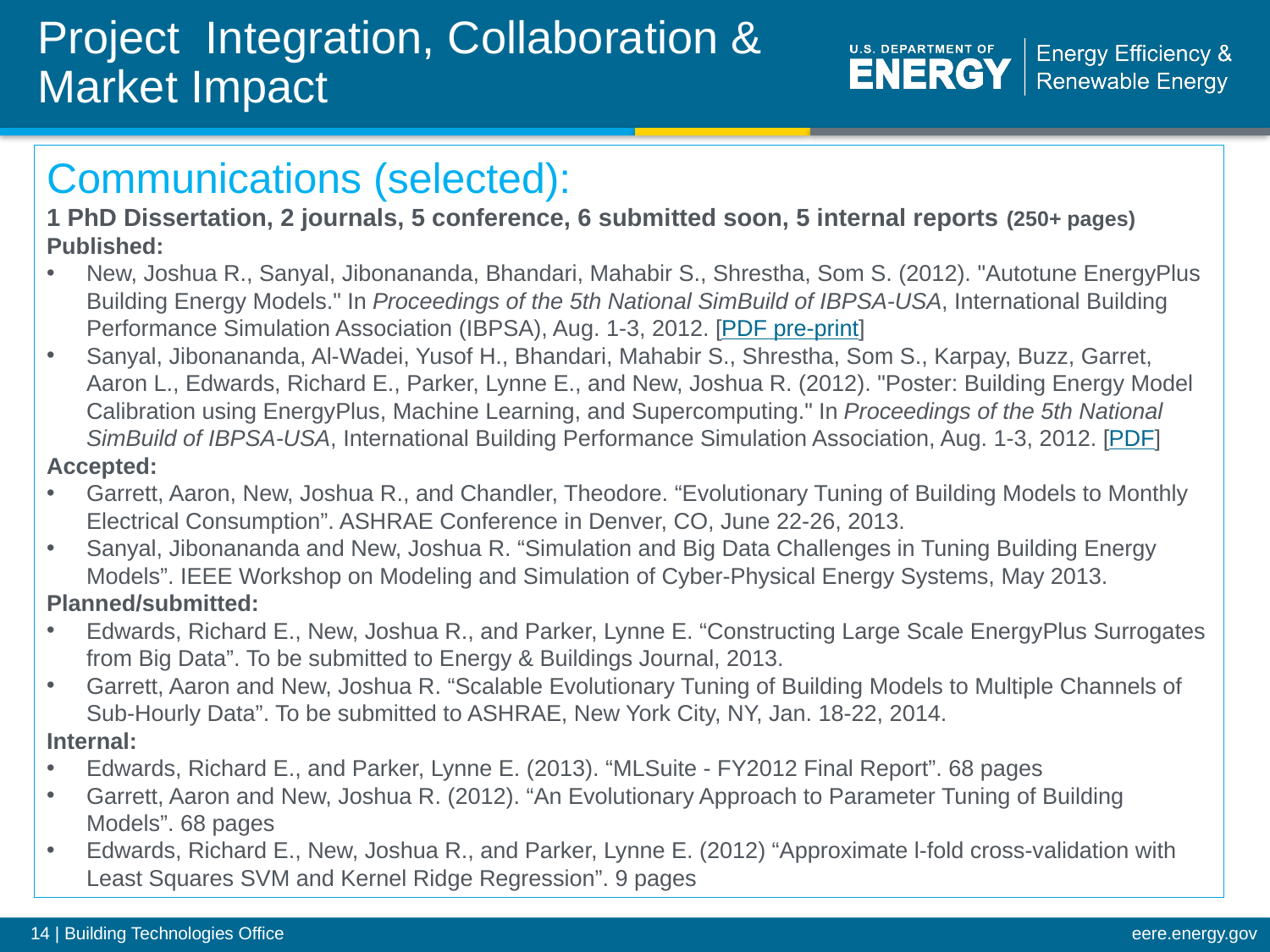

# Project  Integration, Collaboration & Market Impact
Communications (selected):
1 PhD Dissertation, 2 journals, 5 conference, 6 submitted soon, 5 internal reports (250+ pages)
Published:
New, Joshua R., Sanyal, Jibonananda, Bhandari, Mahabir S., Shrestha, Som S. (2012). "Autotune EnergyPlus Building Energy Models." In Proceedings of the 5th National SimBuild of IBPSA-USA, International Building Performance Simulation Association (IBPSA), Aug. 1-3, 2012. [PDF pre-print]
Sanyal, Jibonananda, Al-Wadei, Yusof H., Bhandari, Mahabir S., Shrestha, Som S., Karpay, Buzz, Garret, Aaron L., Edwards, Richard E., Parker, Lynne E., and New, Joshua R. (2012). "Poster: Building Energy Model Calibration using EnergyPlus, Machine Learning, and Supercomputing." In Proceedings of the 5th National SimBuild of IBPSA-USA, International Building Performance Simulation Association, Aug. 1-3, 2012. [PDF]
Accepted:
Garrett, Aaron, New, Joshua R., and Chandler, Theodore. “Evolutionary Tuning of Building Models to Monthly Electrical Consumption”. ASHRAE Conference in Denver, CO, June 22-26, 2013.
Sanyal, Jibonananda and New, Joshua R. “Simulation and Big Data Challenges in Tuning Building Energy Models”. IEEE Workshop on Modeling and Simulation of Cyber-Physical Energy Systems, May 2013.
Planned/submitted:
Edwards, Richard E., New, Joshua R., and Parker, Lynne E. “Constructing Large Scale EnergyPlus Surrogates from Big Data”. To be submitted to Energy & Buildings Journal, 2013.
Garrett, Aaron and New, Joshua R. “Scalable Evolutionary Tuning of Building Models to Multiple Channels of Sub-Hourly Data”. To be submitted to ASHRAE, New York City, NY, Jan. 18-22, 2014.
Internal:
Edwards, Richard E., and Parker, Lynne E. (2013). “MLSuite - FY2012 Final Report”. 68 pages
Garrett, Aaron and New, Joshua R. (2012). “An Evolutionary Approach to Parameter Tuning of Building Models”. 68 pages
Edwards, Richard E., New, Joshua R., and Parker, Lynne E. (2012) “Approximate l-fold cross-validation with Least Squares SVM and Kernel Ridge Regression”. 9 pages